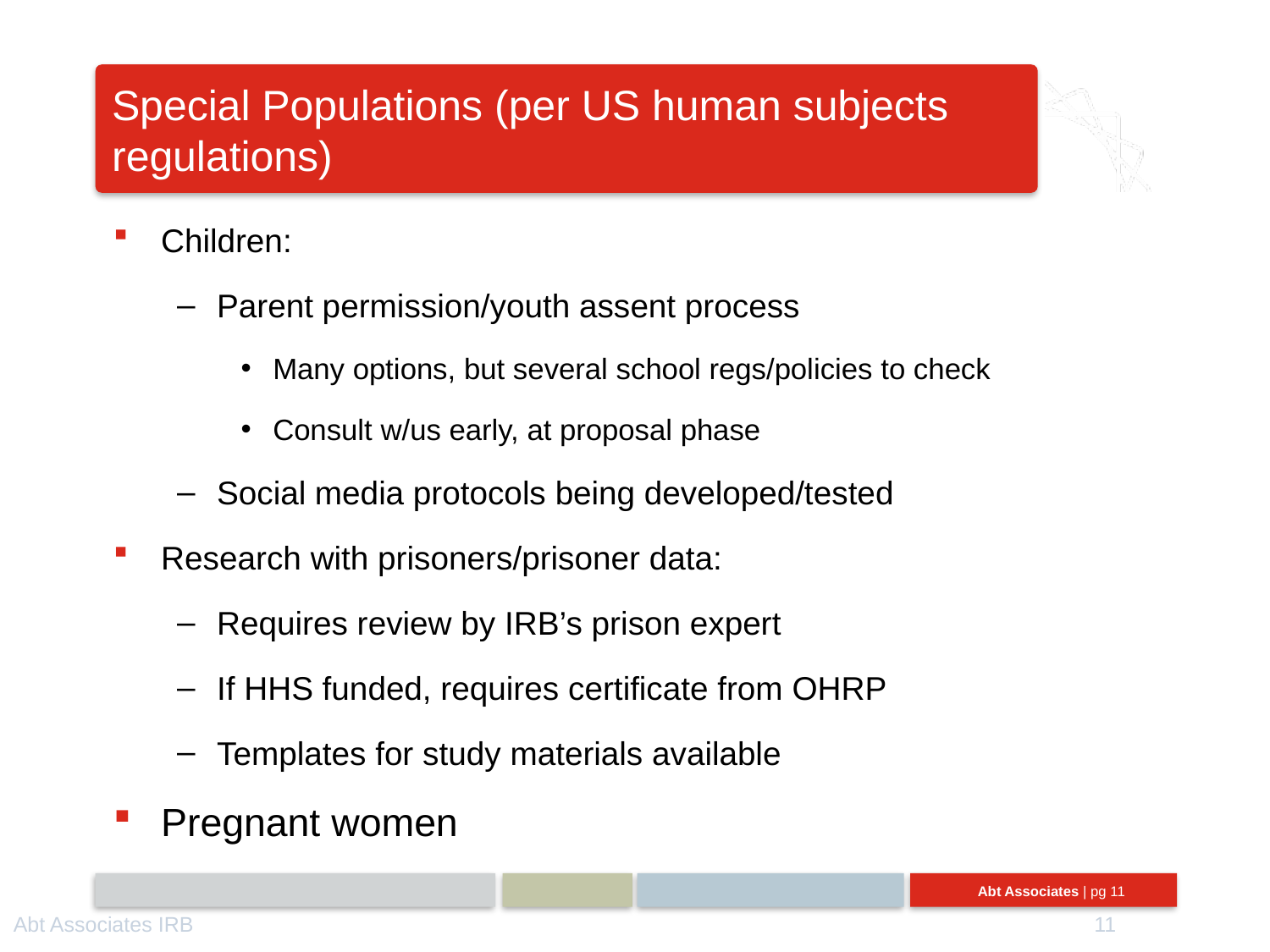

# Special Populations (per US human subjects regulations)
Children:
Parent permission/youth assent process
Many options, but several school regs/policies to check
Consult w/us early, at proposal phase
Social media protocols being developed/tested
Research with prisoners/prisoner data:
Requires review by IRB’s prison expert
If HHS funded, requires certificate from OHRP
Templates for study materials available
Pregnant women

Abt Associates IRB
11